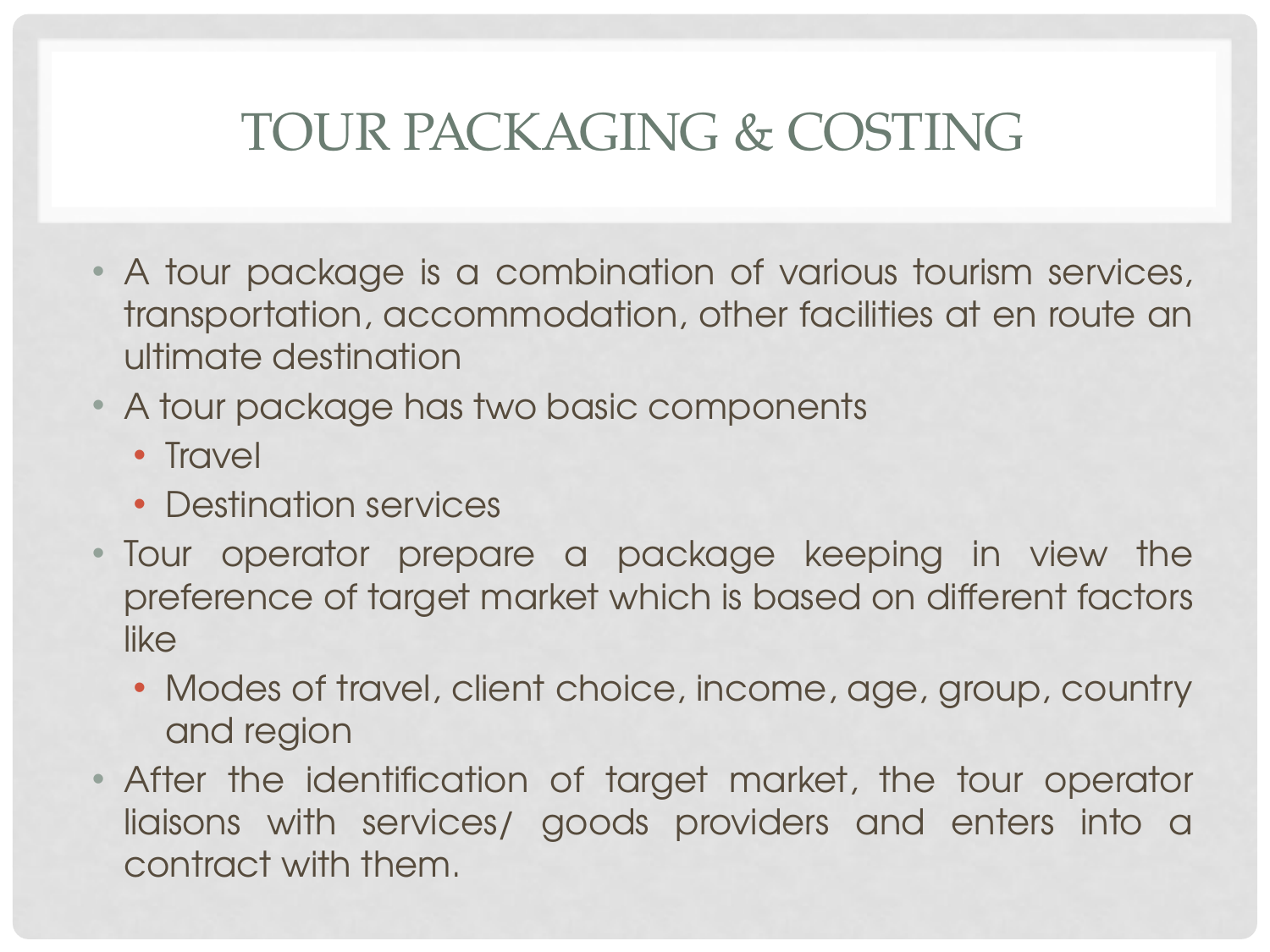

# tour packaging & costing
A tour package is a combination of various tourism services, transportation, accommodation, other facilities at en route an ultimate destination
A tour package has two basic components
Travel
Destination services
Tour operator prepare a package keeping in view the preference of target market which is based on different factors like
Modes of travel, client choice, income, age, group, country and region
After the identification of target market, the tour operator liaisons with services/ goods providers and enters into a contract with them.